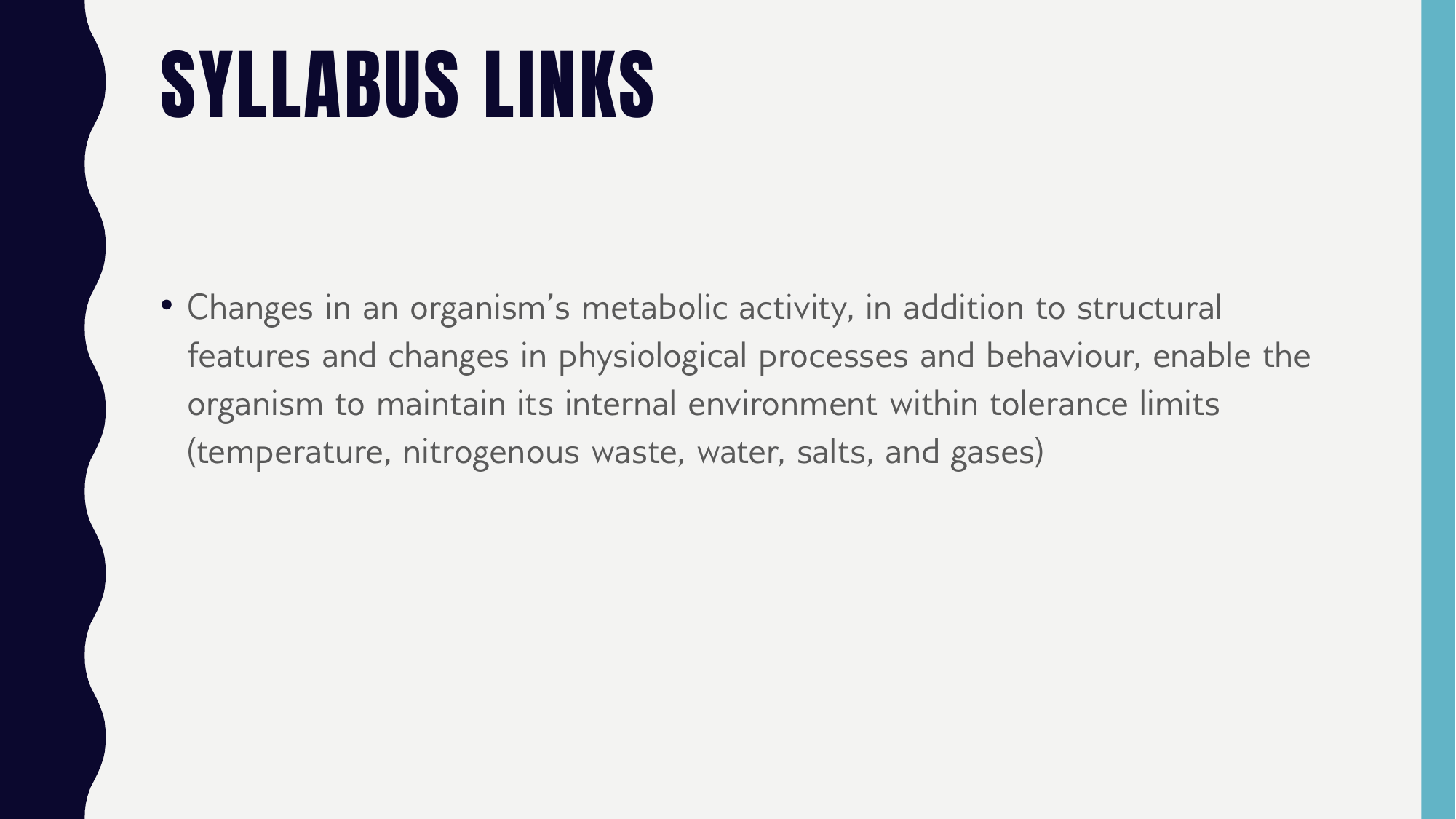

# Syllabus links
Changes in an organism’s metabolic activity, in addition to structural features and changes in physiological processes and behaviour, enable the organism to maintain its internal environment within tolerance limits (temperature, nitrogenous waste, water, salts, and gases)